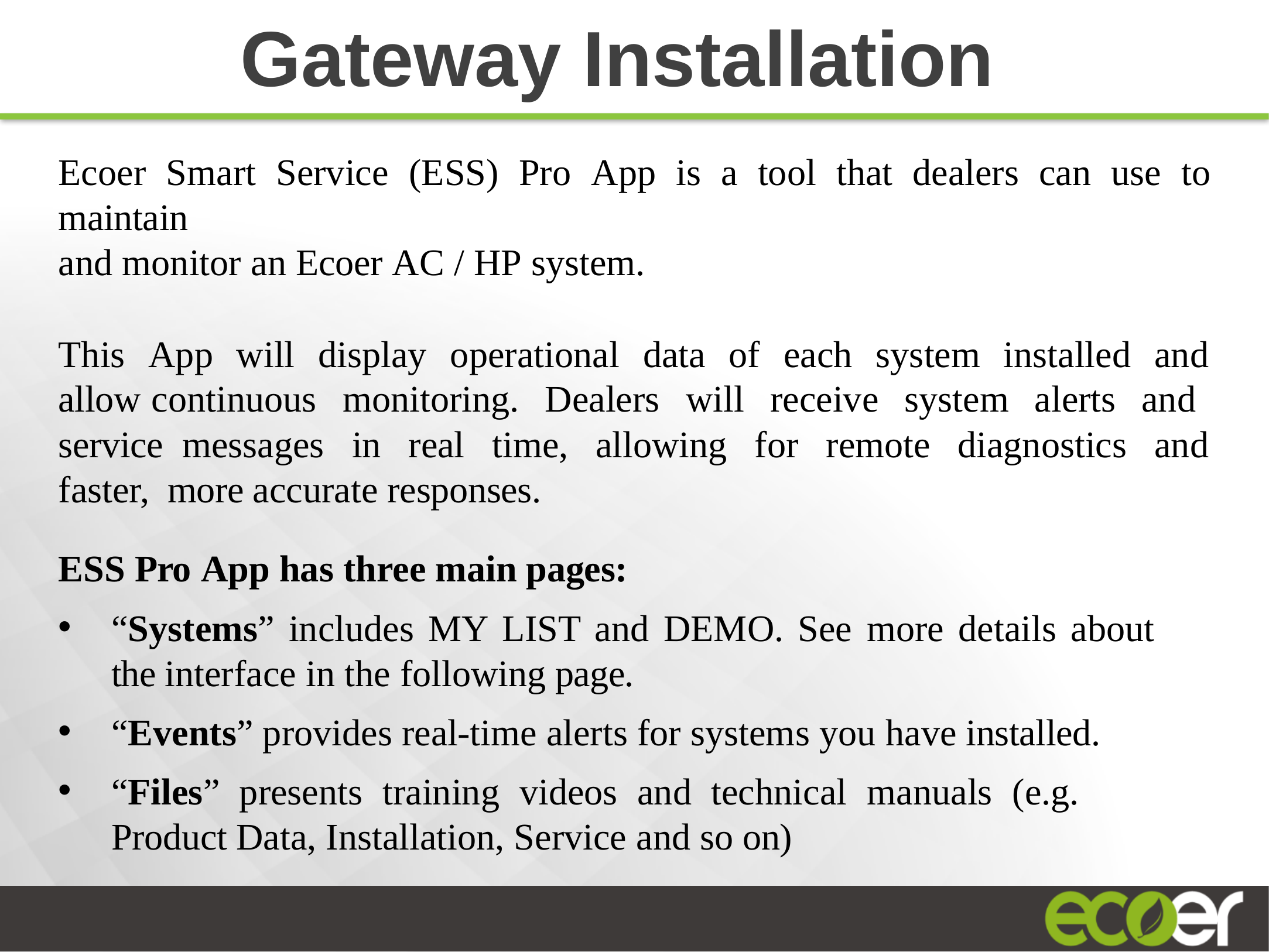

Gateway Installation
Ecoer Smart Service (ESS) Pro App is a tool that dealers can use to maintain
and monitor an Ecoer AC / HP system.

This App will display operational data of each system installed and allow continuous  monitoring.  Dealers  will  receive  system  alerts  and  service messages in real time, allowing for remote diagnostics and faster, more accurate responses.
ESS Pro App has three main pages:
“Systems” includes MY LIST and DEMO. See more details about the interface in the following page.
“Events” provides real-time alerts for systems you have installed.
“Files” presents training videos and technical manuals (e.g. Product Data, Installation, Service and so on)